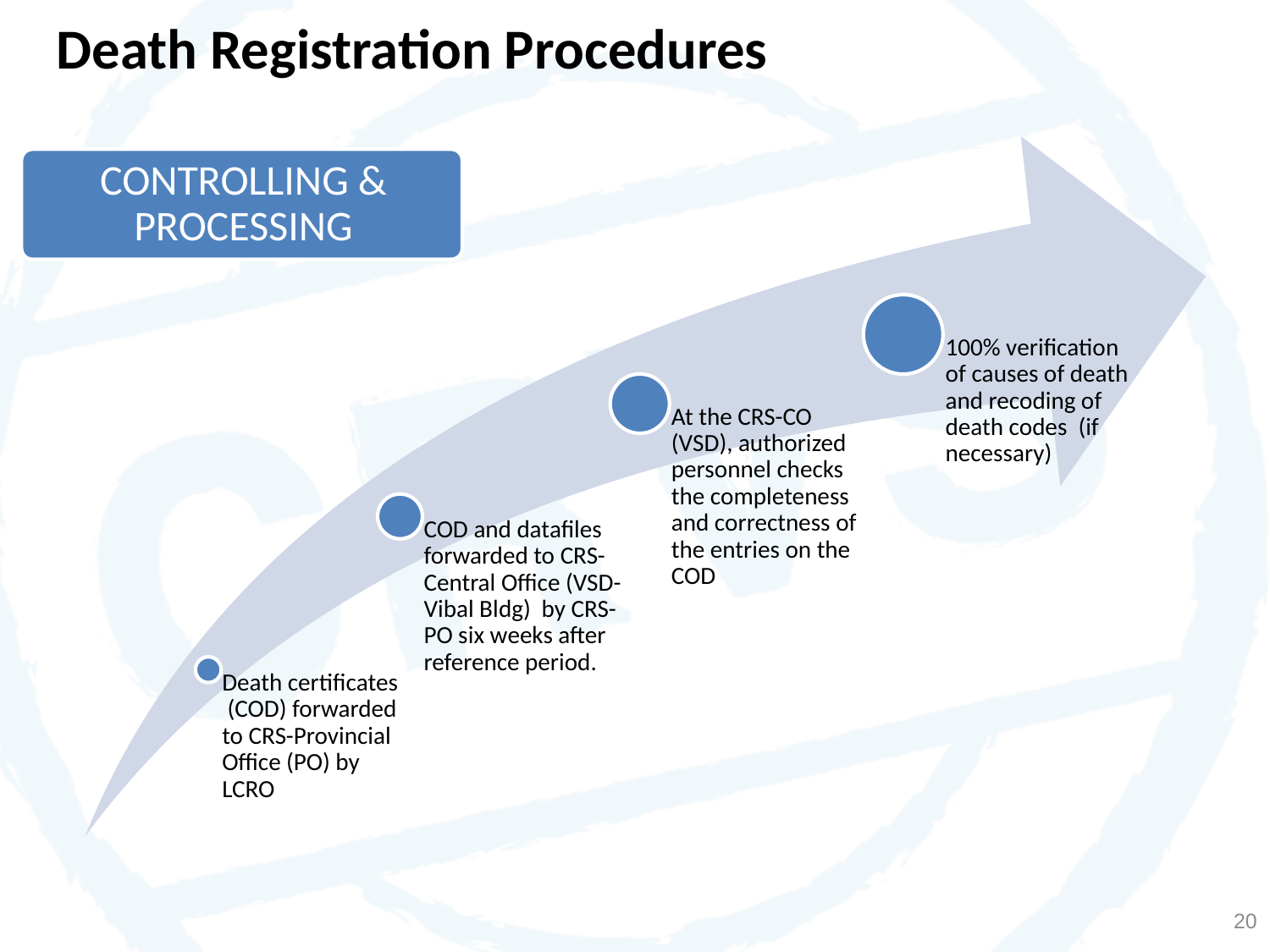

Death Registration Procedures
Death certificates  (COD) forwarded to CRS-Provincial Office (PO) by LCRO
COD and datafiles forwarded to CRS-Central Office (VSD-Vibal Bldg)  by CRS-PO six weeks after reference period.
At the CRS-CO (VSD), authorized personnel checks the completeness and correctness of the entries on the COD
100% verification of causes of death and recoding of death codes  (if necessary)
CONTROLLING & PROCESSING
20